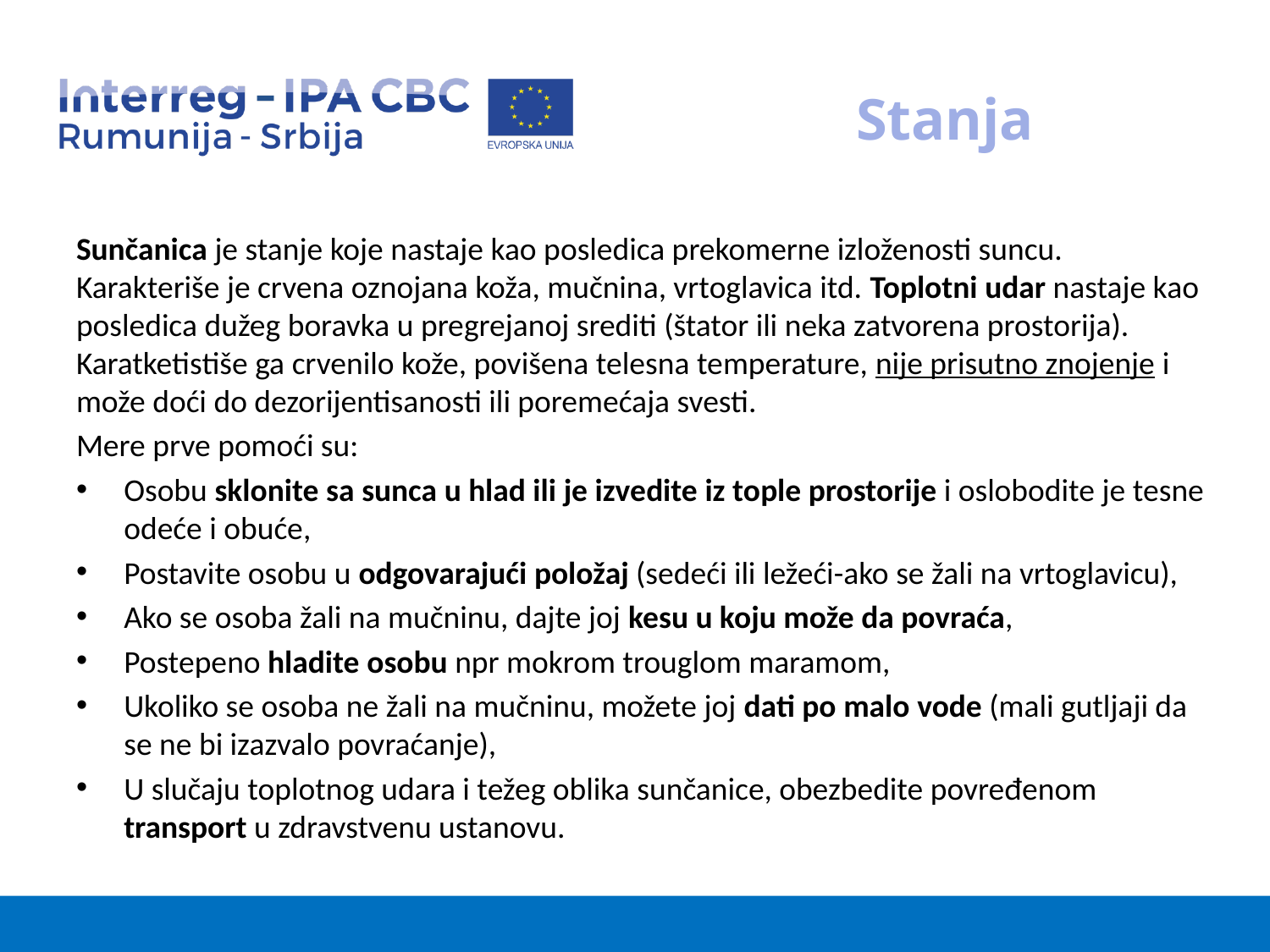

# Stanja
Sunčanica je stanje koje nastaje kao posledica prekomerne izloženosti suncu. Karakteriše je crvena oznojana koža, mučnina, vrtoglavica itd. Toplotni udar nastaje kao posledica dužeg boravka u pregrejanoj srediti (štator ili neka zatvorena prostorija). Karatketistiše ga crvenilo kože, povišena telesna temperature, nije prisutno znojenje i može doći do dezorijentisanosti ili poremećaja svesti.
Mere prve pomoći su:
Osobu sklonite sa sunca u hlad ili je izvedite iz tople prostorije i oslobodite je tesne odeće i obuće,
Postavite osobu u odgovarajući položaj (sedeći ili ležeći-ako se žali na vrtoglavicu),
Ako se osoba žali na mučninu, dajte joj kesu u koju može da povraća,
Postepeno hladite osobu npr mokrom trouglom maramom,
Ukoliko se osoba ne žali na mučninu, možete joj dati po malo vode (mali gutljaji da se ne bi izazvalo povraćanje),
U slučaju toplotnog udara i težeg oblika sunčanice, obezbedite povređenom transport u zdravstvenu ustanovu.